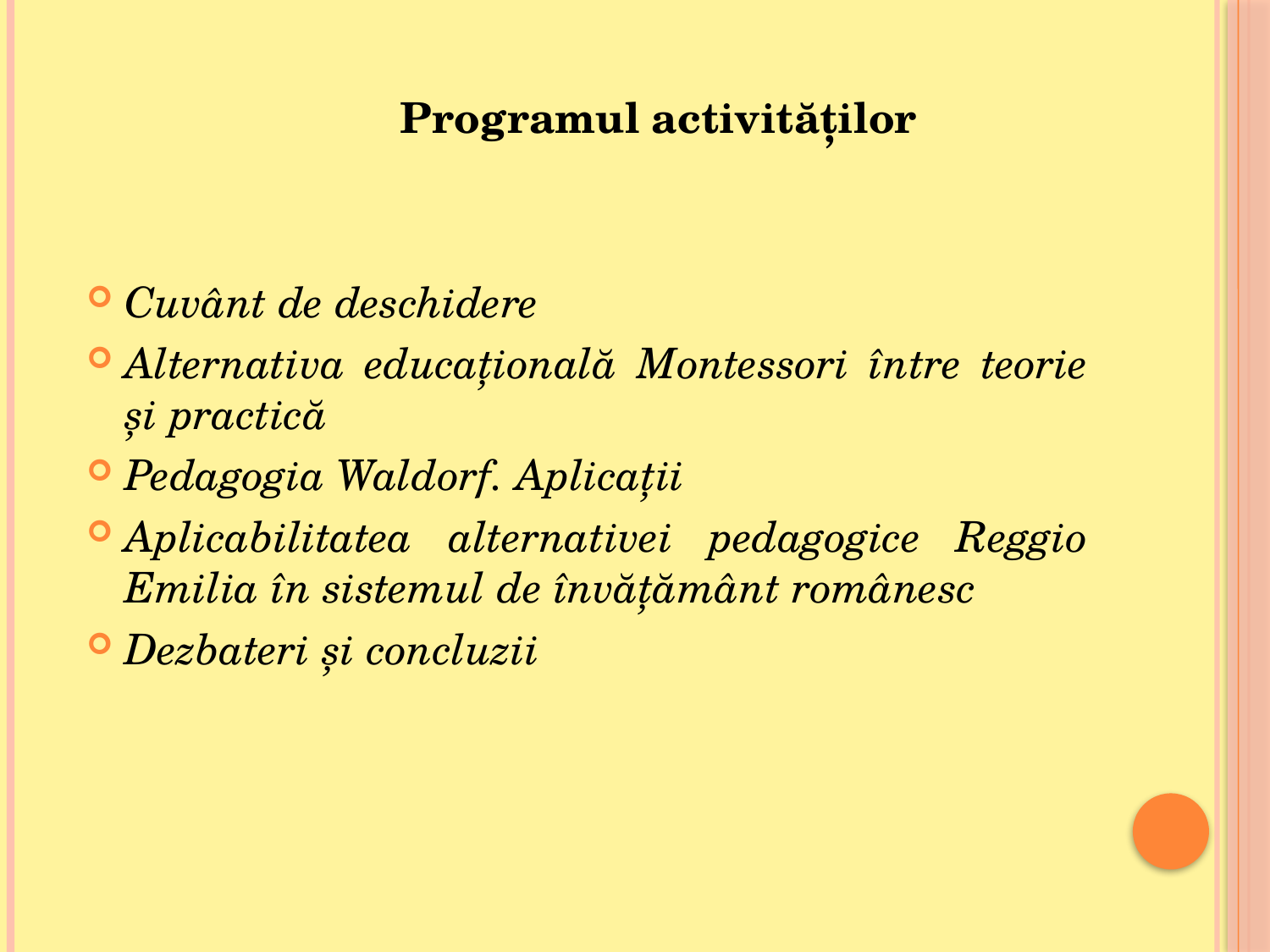

Programul activităților

Cuvânt de deschidere
Alternativa educațională Montessori între teorie și practică
Pedagogia Waldorf. Aplicații
Aplicabilitatea alternativei pedagogice Reggio Emilia în sistemul de învățământ românesc
Dezbateri și concluzii